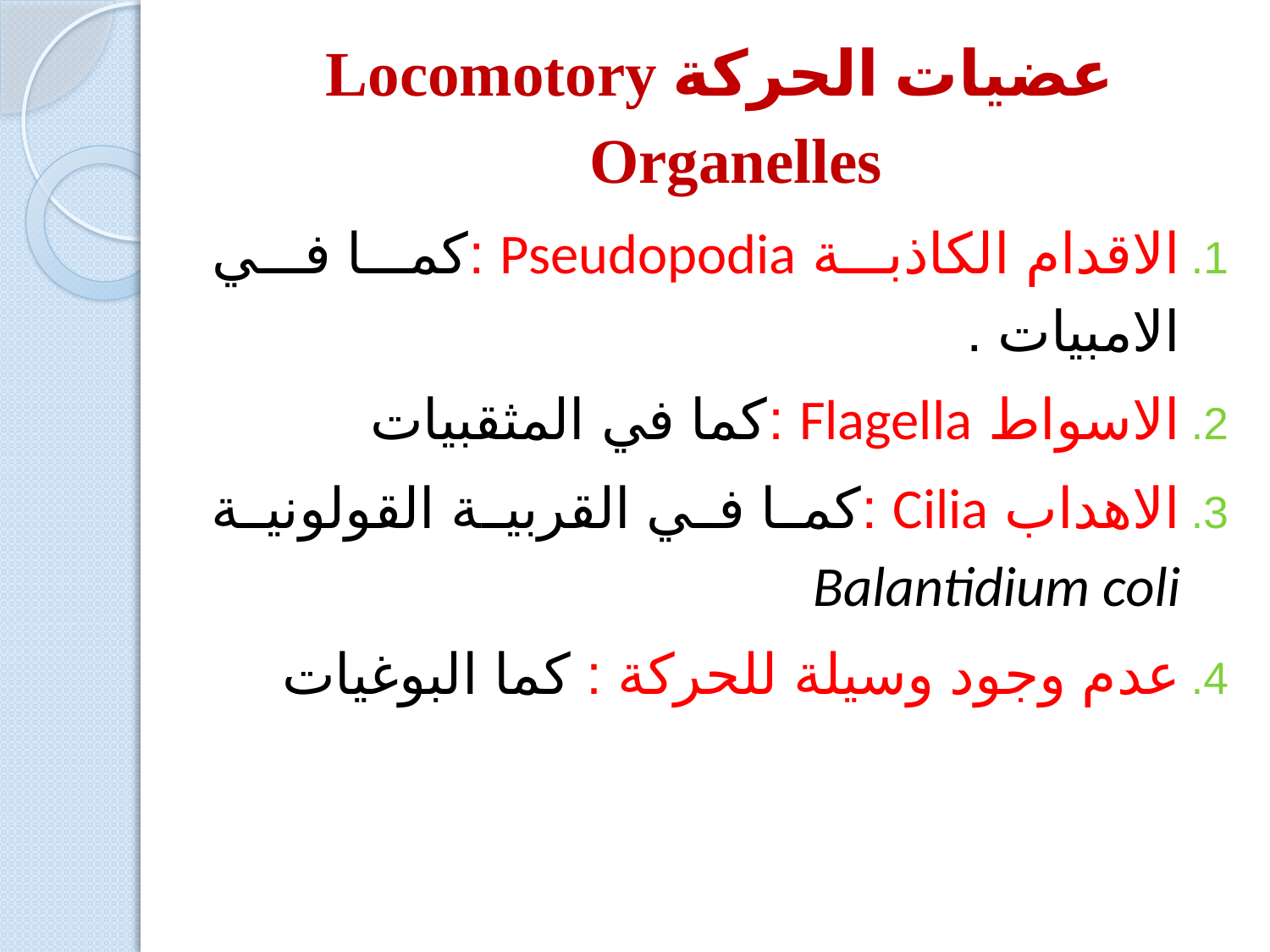

# عضيات الحركة Locomotory Organelles
الاقدام الكاذبة Pseudopodia :كما في الامبيات .
الاسواط Flagella :كما في المثقبيات
الاهداب Cilia :كما في القربية القولونية Balantidium coli
عدم وجود وسيلة للحركة : كما البوغيات